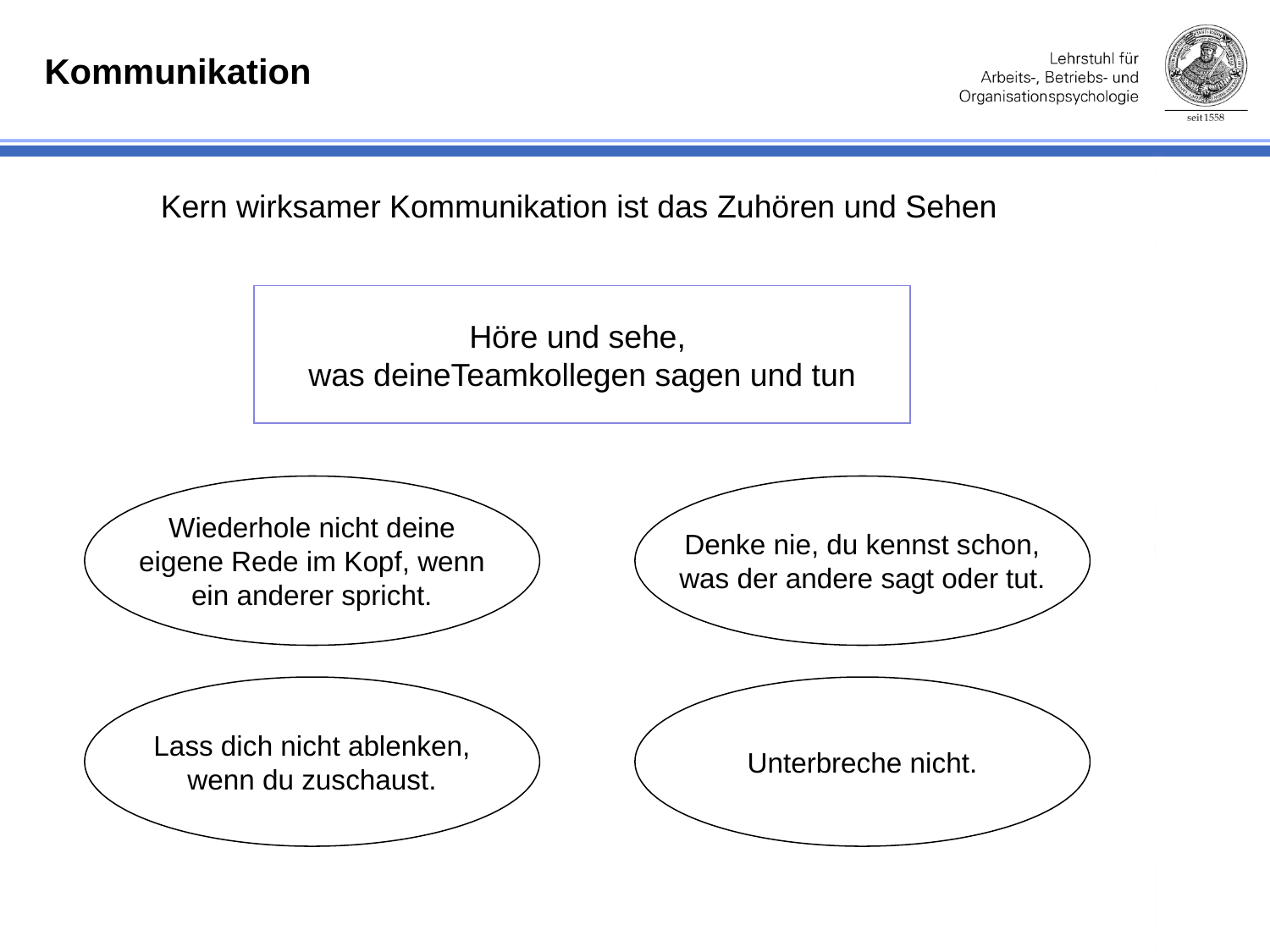

Kommunikation
Kern wirksamer Kommunikation ist das Zuhören und Sehen
Höre und sehe,
was deineTeamkollegen sagen und tun
Wiederhole nicht deine
eigene Rede im Kopf, wenn
ein anderer spricht.
Denke nie, du kennst schon,
was der andere sagt oder tut.
Lass dich nicht ablenken,
wenn du zuschaust.
Unterbreche nicht.